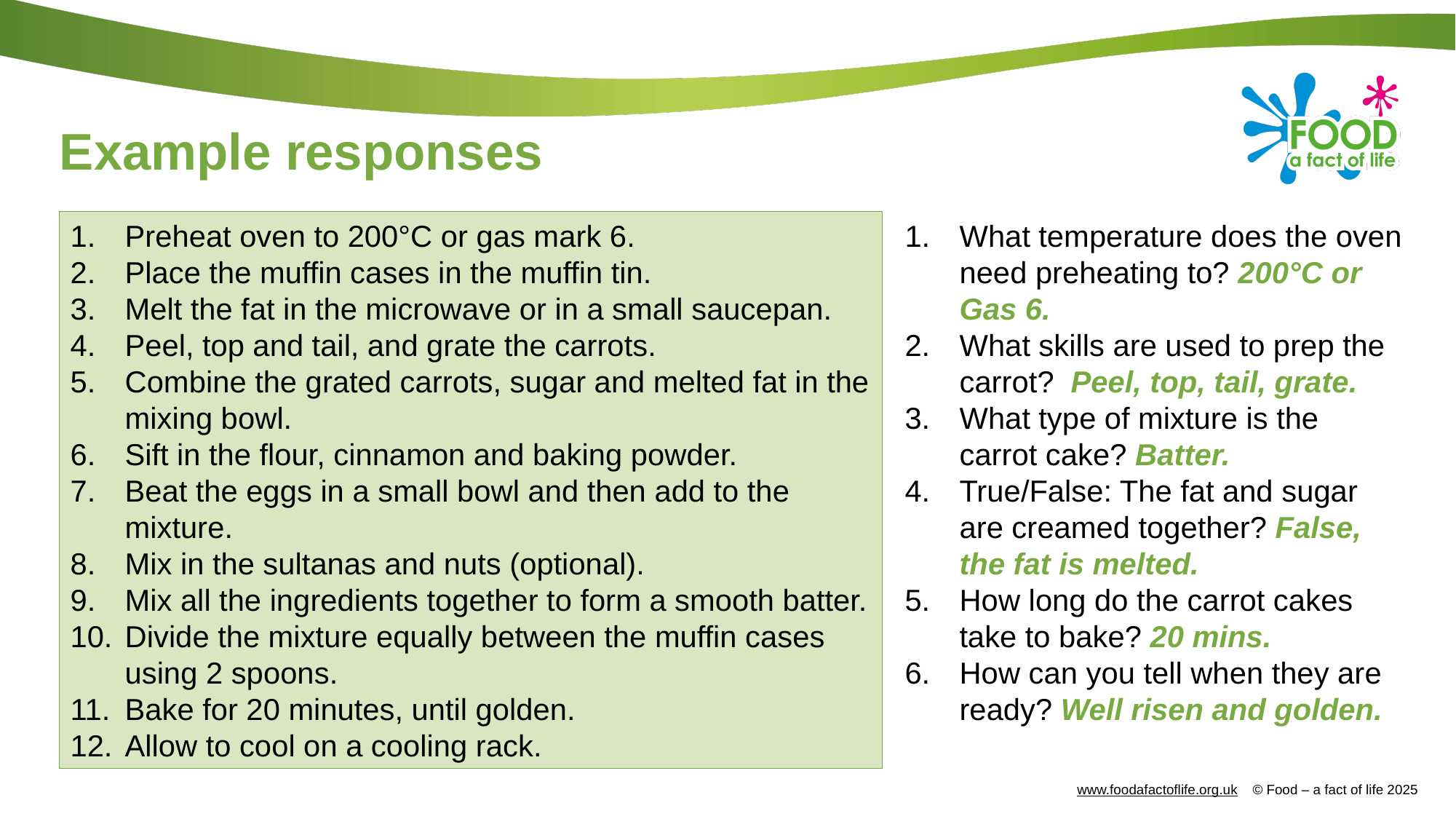

# Example responses
Preheat oven to 200°C or gas mark 6.
Place the muffin cases in the muffin tin.
Melt the fat in the microwave or in a small saucepan.
Peel, top and tail, and grate the carrots.
Combine the grated carrots, sugar and melted fat in the mixing bowl.
Sift in the flour, cinnamon and baking powder.
Beat the eggs in a small bowl and then add to the mixture.
Mix in the sultanas and nuts (optional).
Mix all the ingredients together to form a smooth batter.
Divide the mixture equally between the muffin cases using 2 spoons.
Bake for 20 minutes, until golden.
Allow to cool on a cooling rack.
What temperature does the oven need preheating to? 200°C or Gas 6.
What skills are used to prep the carrot?  Peel, top, tail, grate.
What type of mixture is the carrot cake? Batter.
True/False: The fat and sugar are creamed together? False, the fat is melted.
How long do the carrot cakes take to bake? 20 mins.
How can you tell when they are ready? Well risen and golden.